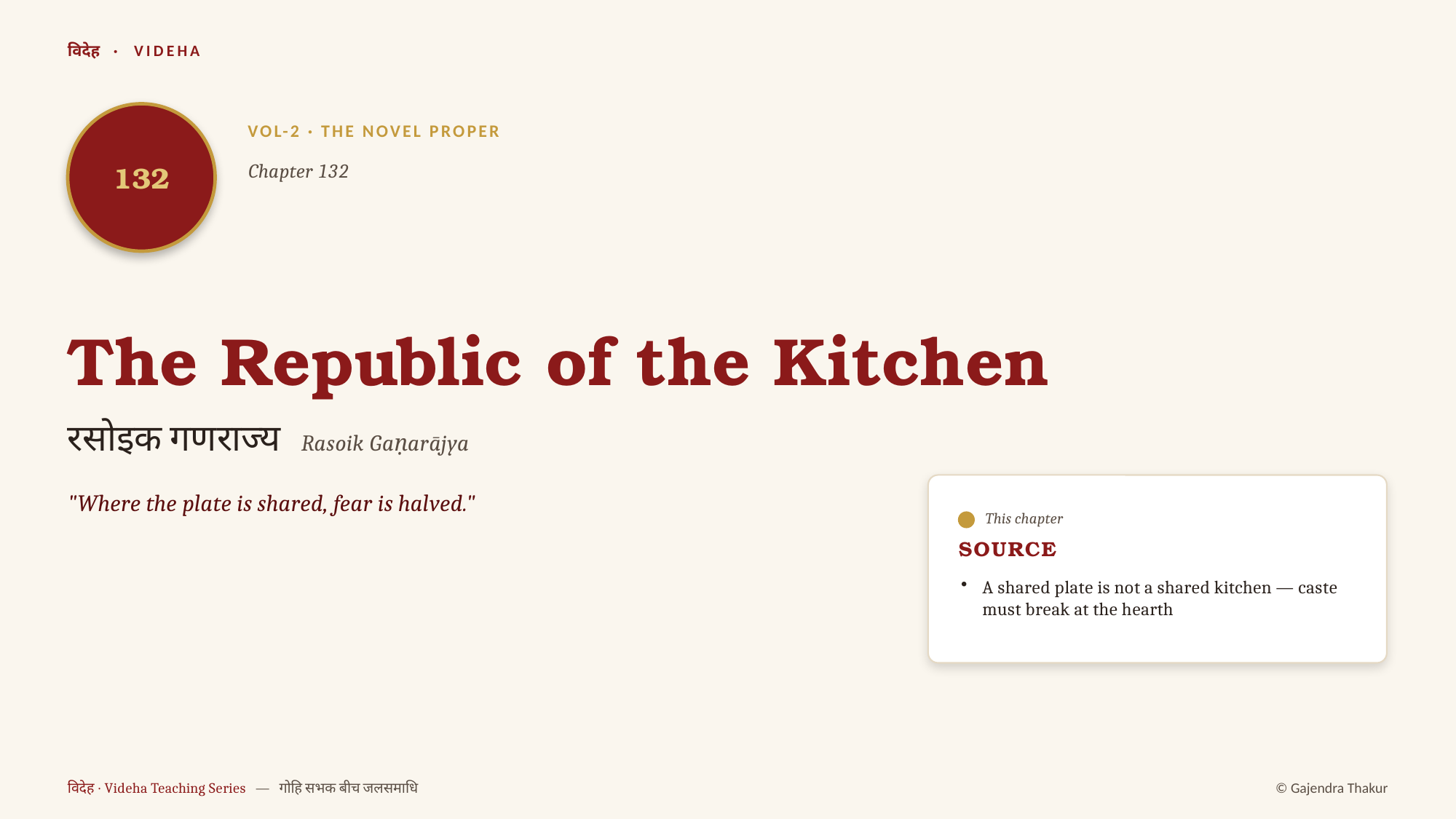

विदेह  ·  VIDEHA

132
VOL-2 · THE NOVEL PROPER
Chapter 132
The Republic of the Kitchen
रसोइक गणराज्य    Rasoik Gaṇarājya

"Where the plate is shared, fear is halved."
This chapter

SOURCE
A shared plate is not a shared kitchen — caste must break at the hearth
विदेह · Videha Teaching Series   —   गोहि सभक बीच जलसमाधि
© Gajendra Thakur